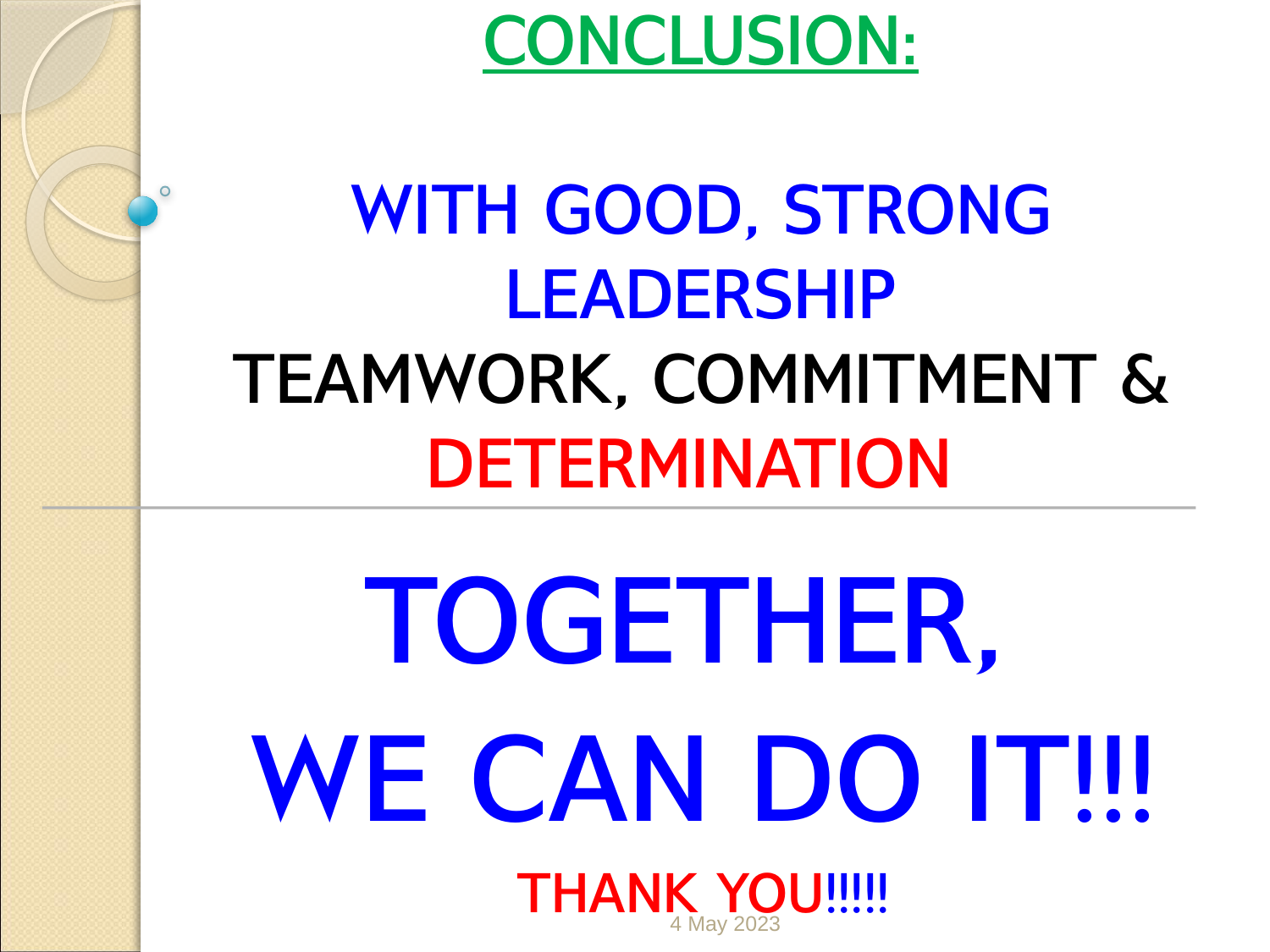

# CONCLUSION: WITH GOOD, STRONG LEADERSHIP TEAMWORK, COMMITMENT & DETERMINATION

TOGETHER,
WE CAN DO IT!!!
THANK YOU!!!!!
4 May 2023